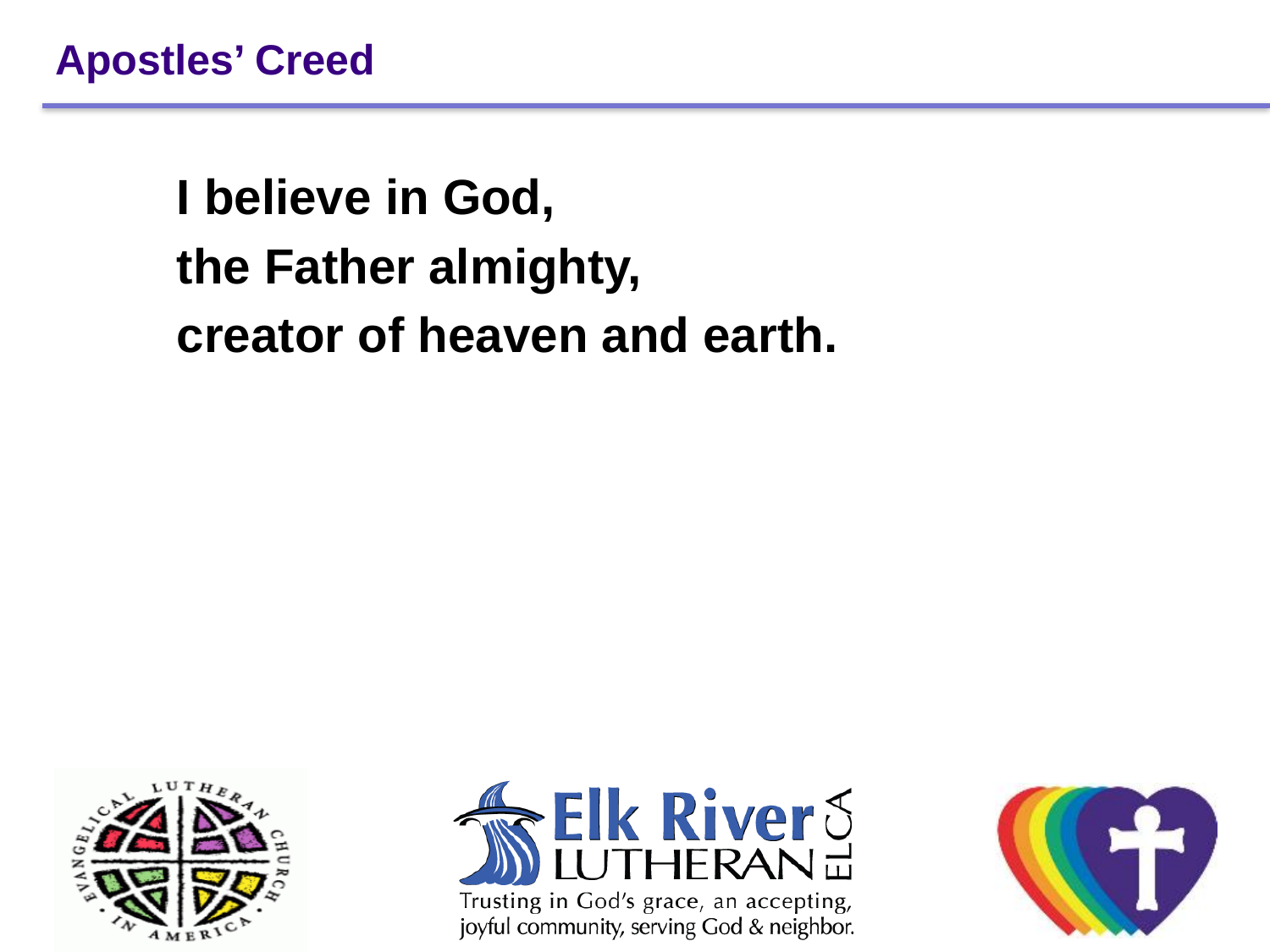

# Apostles’ Creed
I believe in God,
the Father almighty,
creator of heaven and earth.